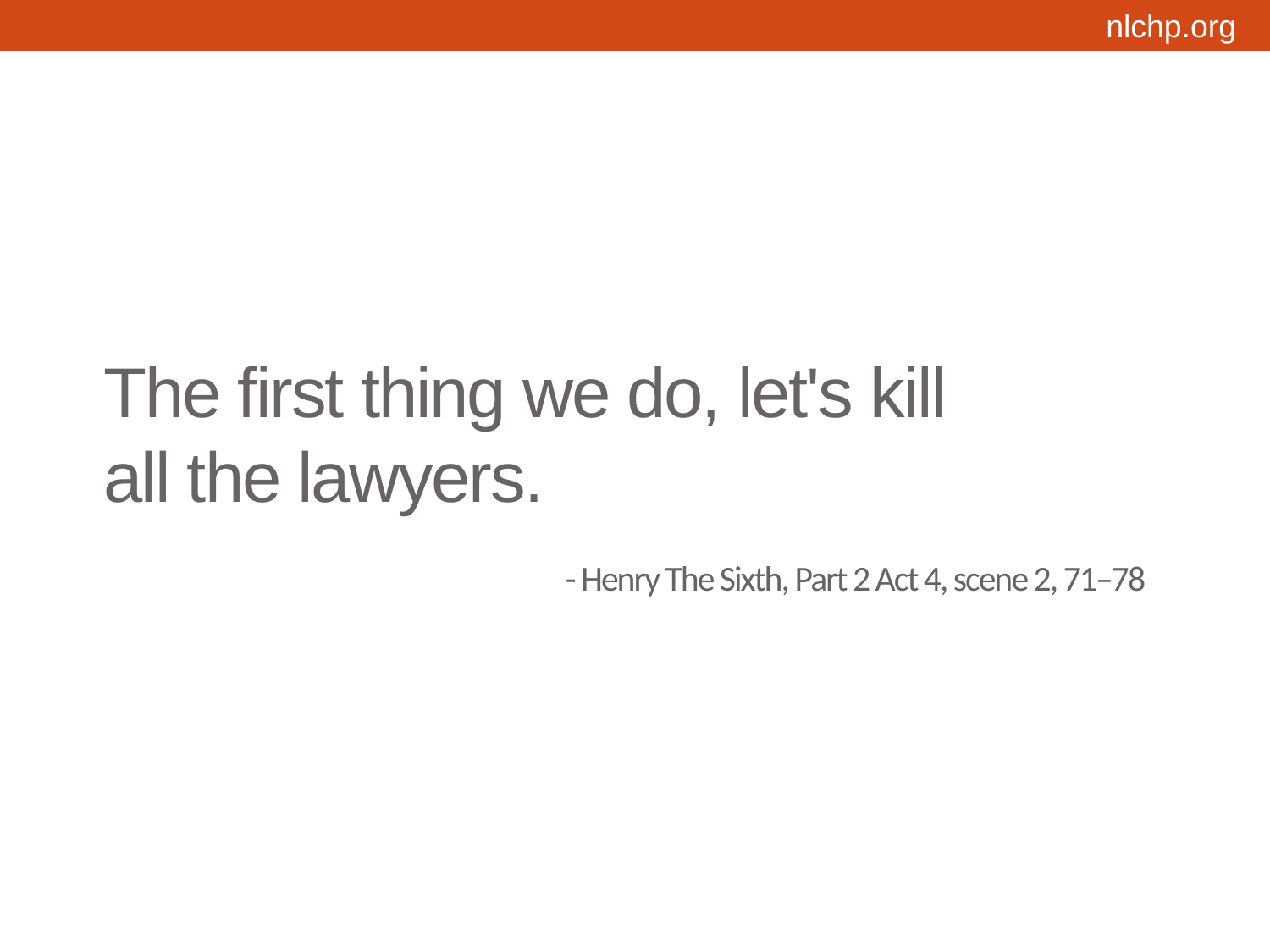

# The first thing we do, let's kill all the lawyers.
- Henry The Sixth, Part 2 Act 4, scene 2, 71–78